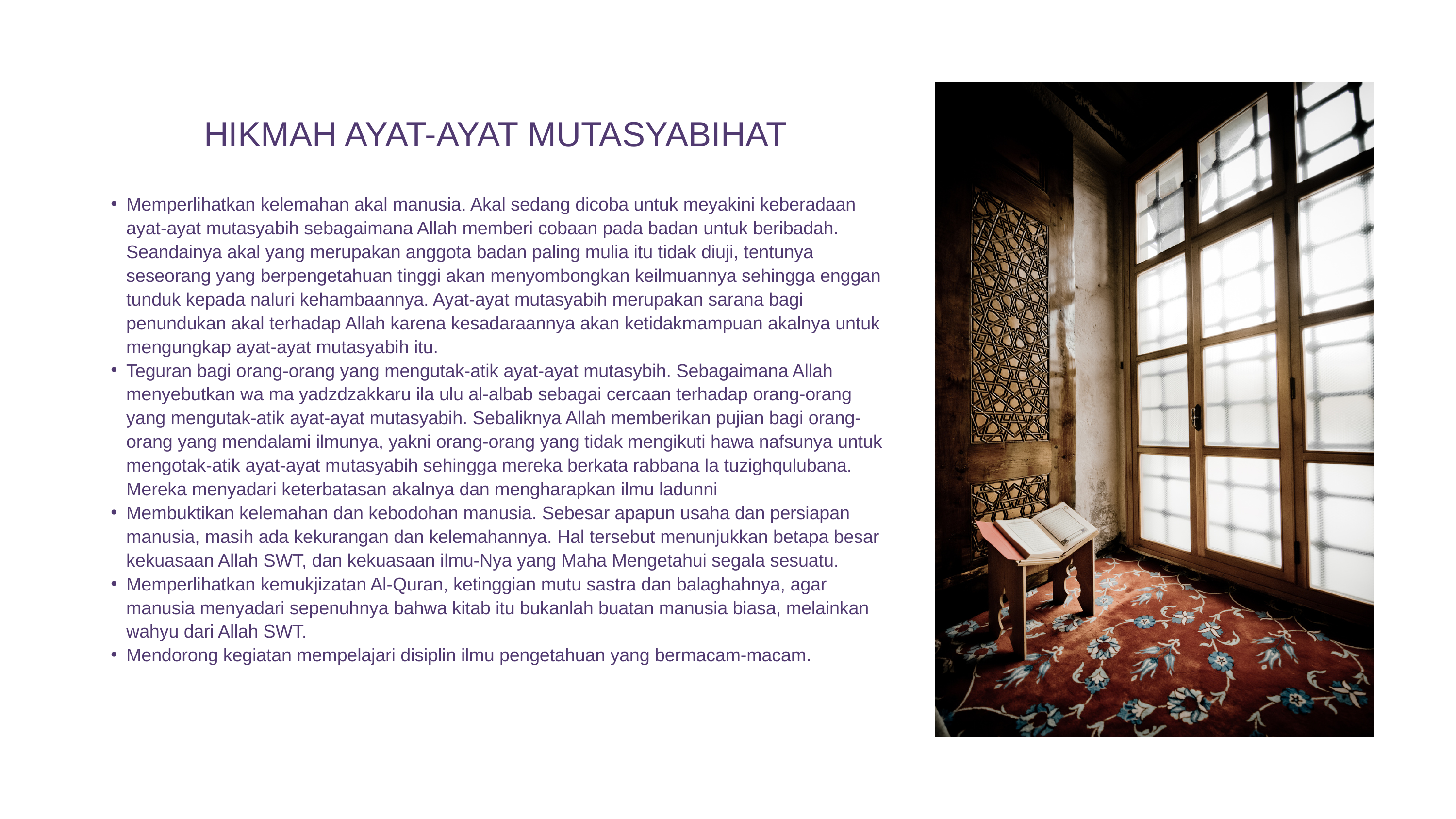

HIKMAH AYAT-AYAT MUTASYABIHAT
Memperlihatkan kelemahan akal manusia. Akal sedang dicoba untuk meyakini keberadaan ayat-ayat mutasyabih sebagaimana Allah memberi cobaan pada badan untuk beribadah. Seandainya akal yang merupakan anggota badan paling mulia itu tidak diuji, tentunya seseorang yang berpengetahuan tinggi akan menyombongkan keilmuannya sehingga enggan tunduk kepada naluri kehambaannya. Ayat-ayat mutasyabih merupakan sarana bagi penundukan akal terhadap Allah karena kesadaraannya akan ketidakmampuan akalnya untuk mengungkap ayat-ayat mutasyabih itu.
Teguran bagi orang-orang yang mengutak-atik ayat-ayat mutasybih. Sebagaimana Allah menyebutkan wa ma yadzdzakkaru ila ulu al-albab sebagai cercaan terhadap orang-orang yang mengutak-atik ayat-ayat mutasyabih. Sebaliknya Allah memberikan pujian bagi orang-orang yang mendalami ilmunya, yakni orang-orang yang tidak mengikuti hawa nafsunya untuk mengotak-atik ayat-ayat mutasyabih sehingga mereka berkata rabbana la tuzighqulubana. Mereka menyadari keterbatasan akalnya dan mengharapkan ilmu ladunni
Membuktikan kelemahan dan kebodohan manusia. Sebesar apapun usaha dan persiapan manusia, masih ada kekurangan dan kelemahannya. Hal tersebut menunjukkan betapa besar kekuasaan Allah SWT, dan kekuasaan ilmu-Nya yang Maha Mengetahui segala sesuatu.
Memperlihatkan kemukjizatan Al-Quran, ketinggian mutu sastra dan balaghahnya, agar manusia menyadari sepenuhnya bahwa kitab itu bukanlah buatan manusia biasa, melainkan wahyu dari Allah SWT.
Mendorong kegiatan mempelajari disiplin ilmu pengetahuan yang bermacam-macam.